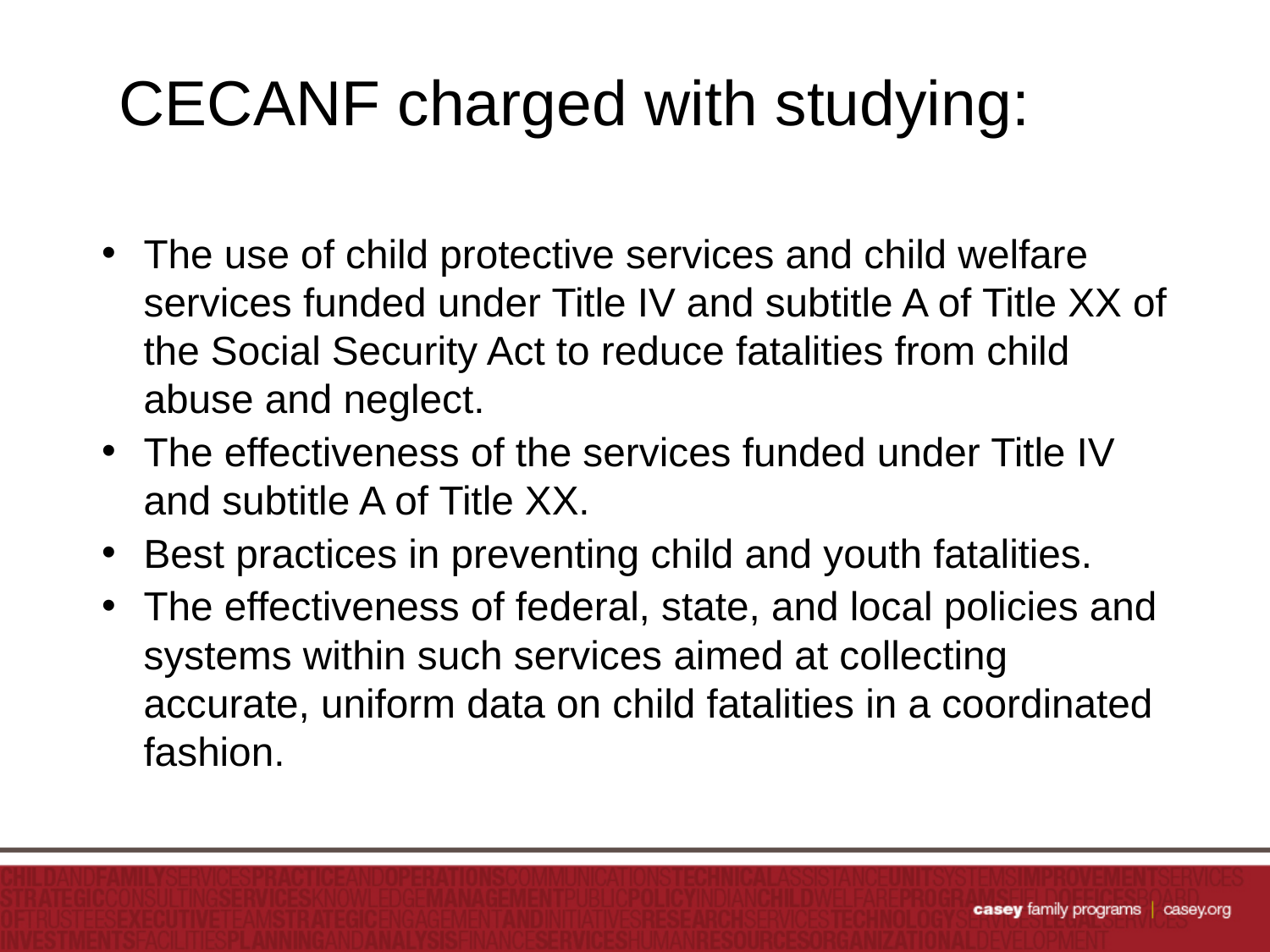

# CECANF charged with studying:
The use of child protective services and child welfare services funded under Title IV and subtitle A of Title XX of the Social Security Act to reduce fatalities from child abuse and neglect.
The effectiveness of the services funded under Title IV and subtitle A of Title XX.
Best practices in preventing child and youth fatalities.
The effectiveness of federal, state, and local policies and systems within such services aimed at collecting accurate, uniform data on child fatalities in a coordinated fashion.